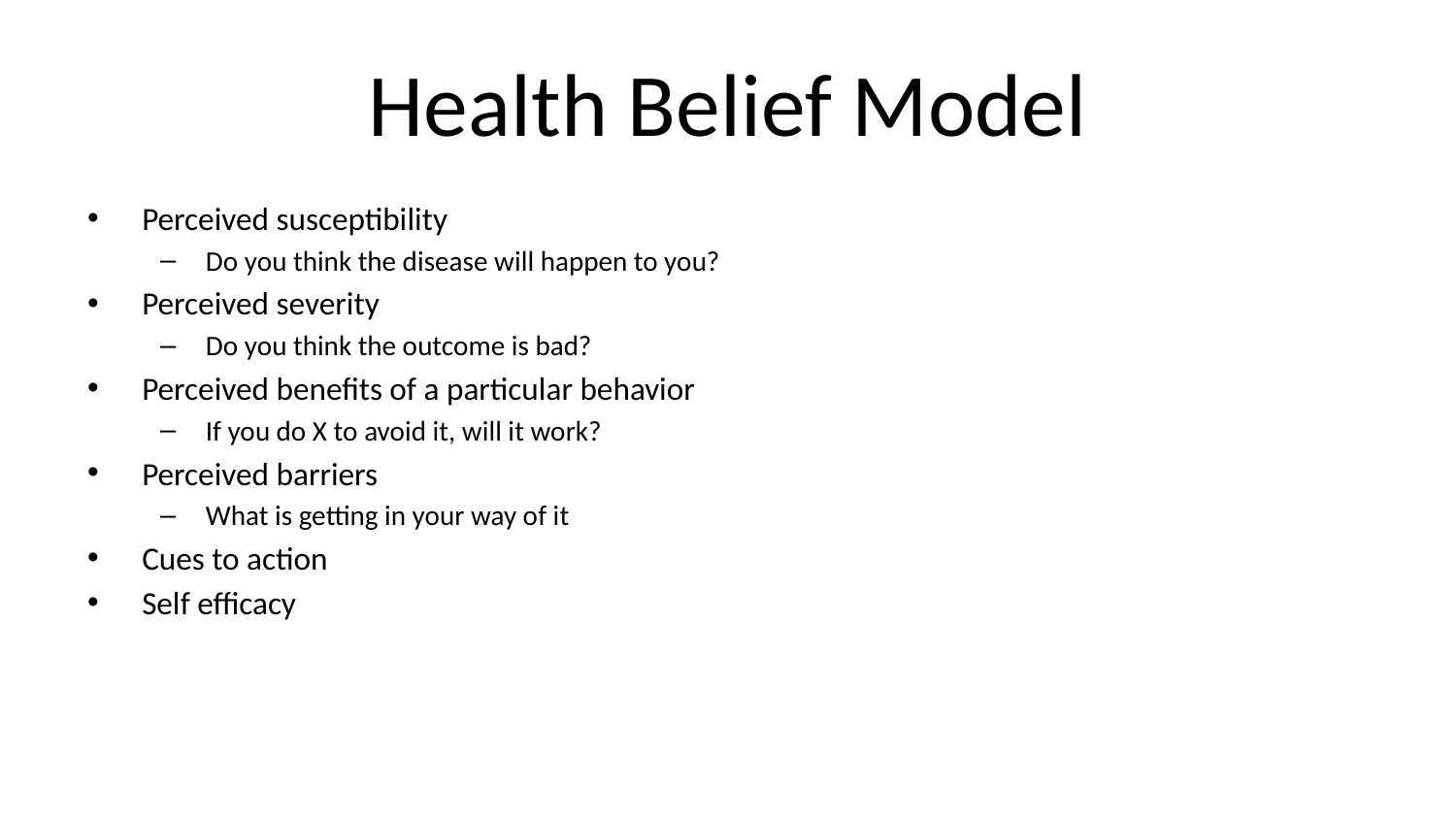

# Health Belief Model
Perceived susceptibility
Do you think the disease will happen to you?
Perceived severity
Do you think the outcome is bad?
Perceived benefits of a particular behavior
If you do X to avoid it, will it work?
Perceived barriers
What is getting in your way of it
Cues to action
Self efficacy